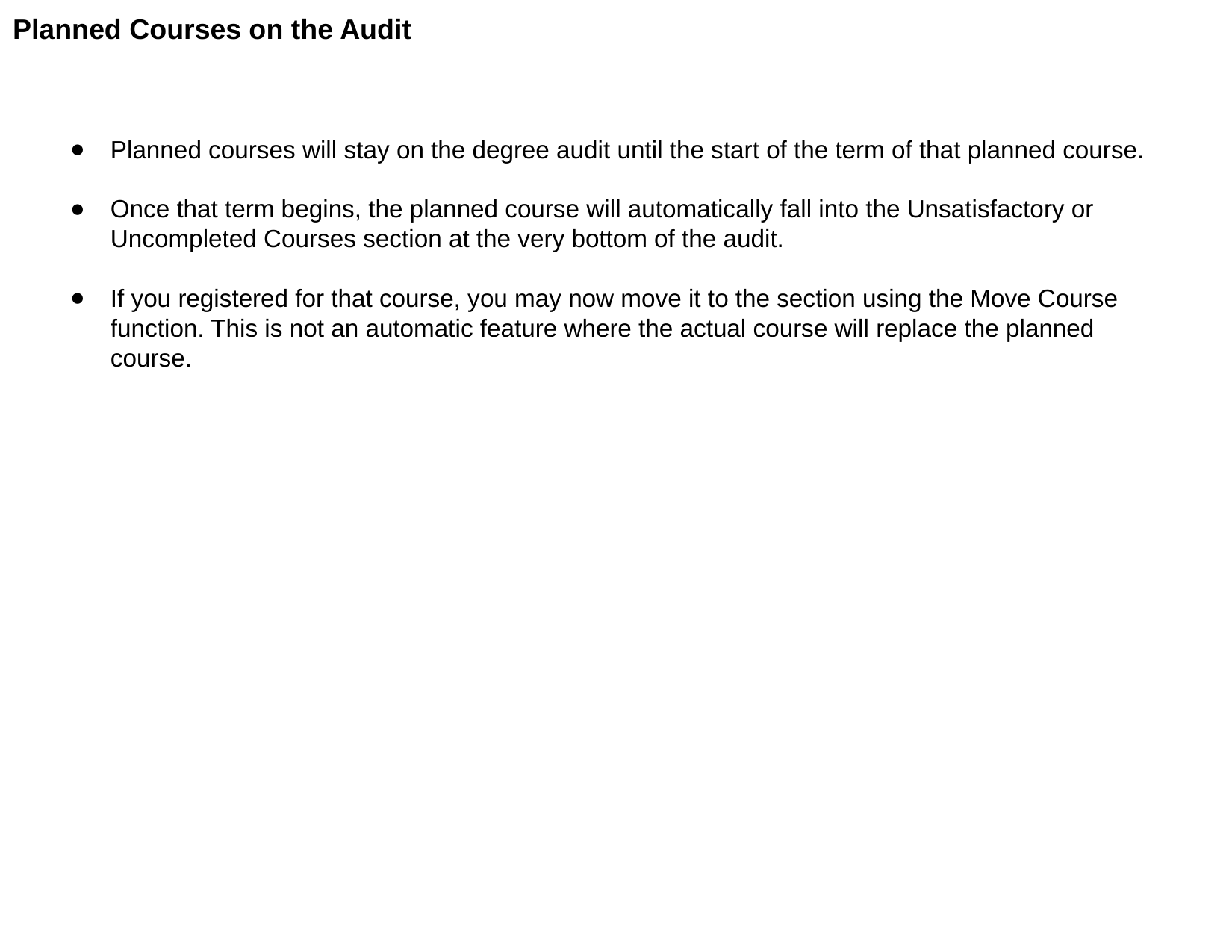

Planned Courses on the Audit
Planned courses will stay on the degree audit until the start of the term of that planned course.

Once that term begins, the planned course will automatically fall into the Unsatisfactory or Uncompleted Courses section at the very bottom of the audit.

If you registered for that course, you may now move it to the section using the Move Course function. This is not an automatic feature where the actual course will replace the planned course.